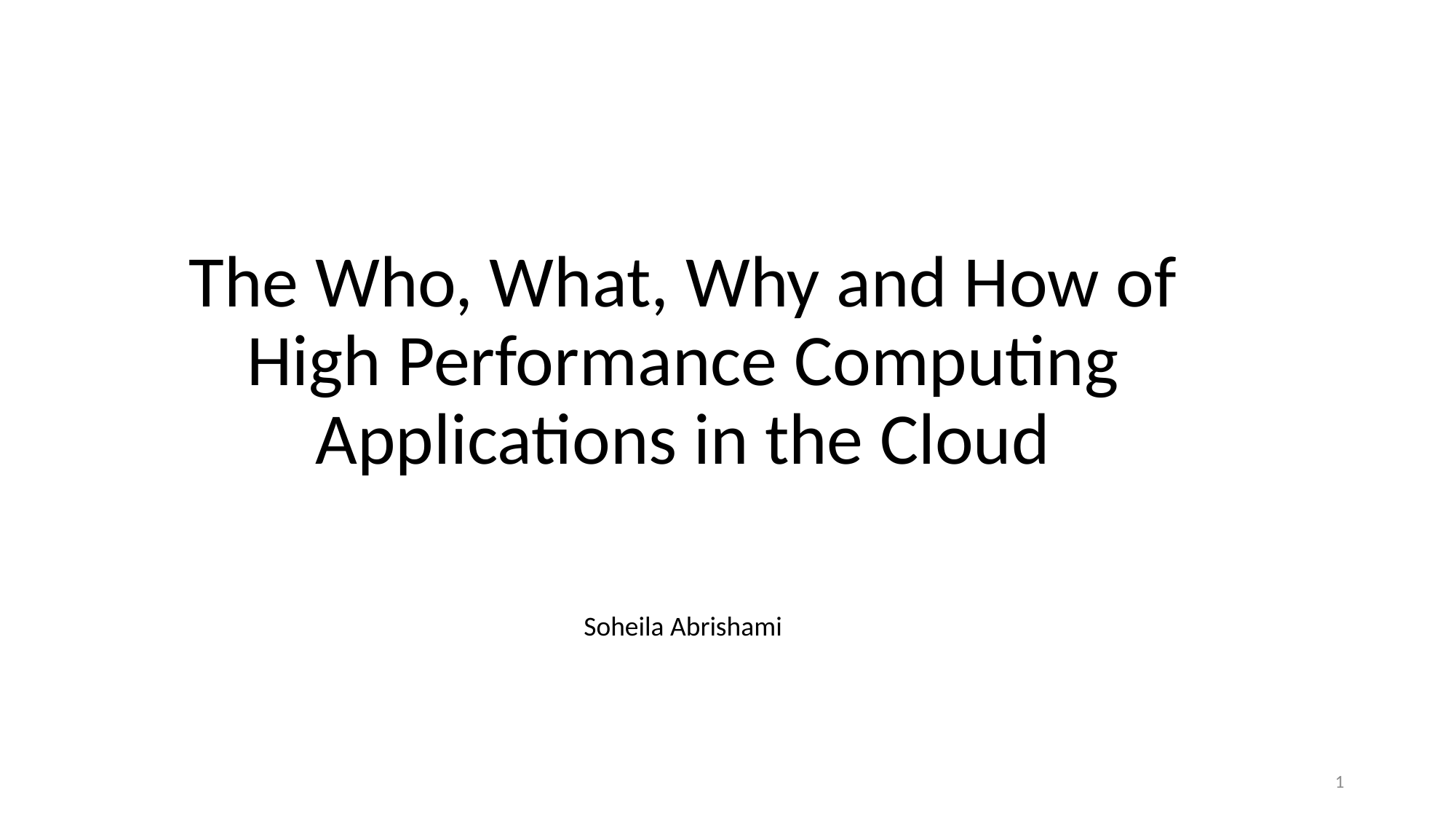

# The Who, What, Why and How of High Performance Computing Applications in the Cloud
Soheila Abrishami
1